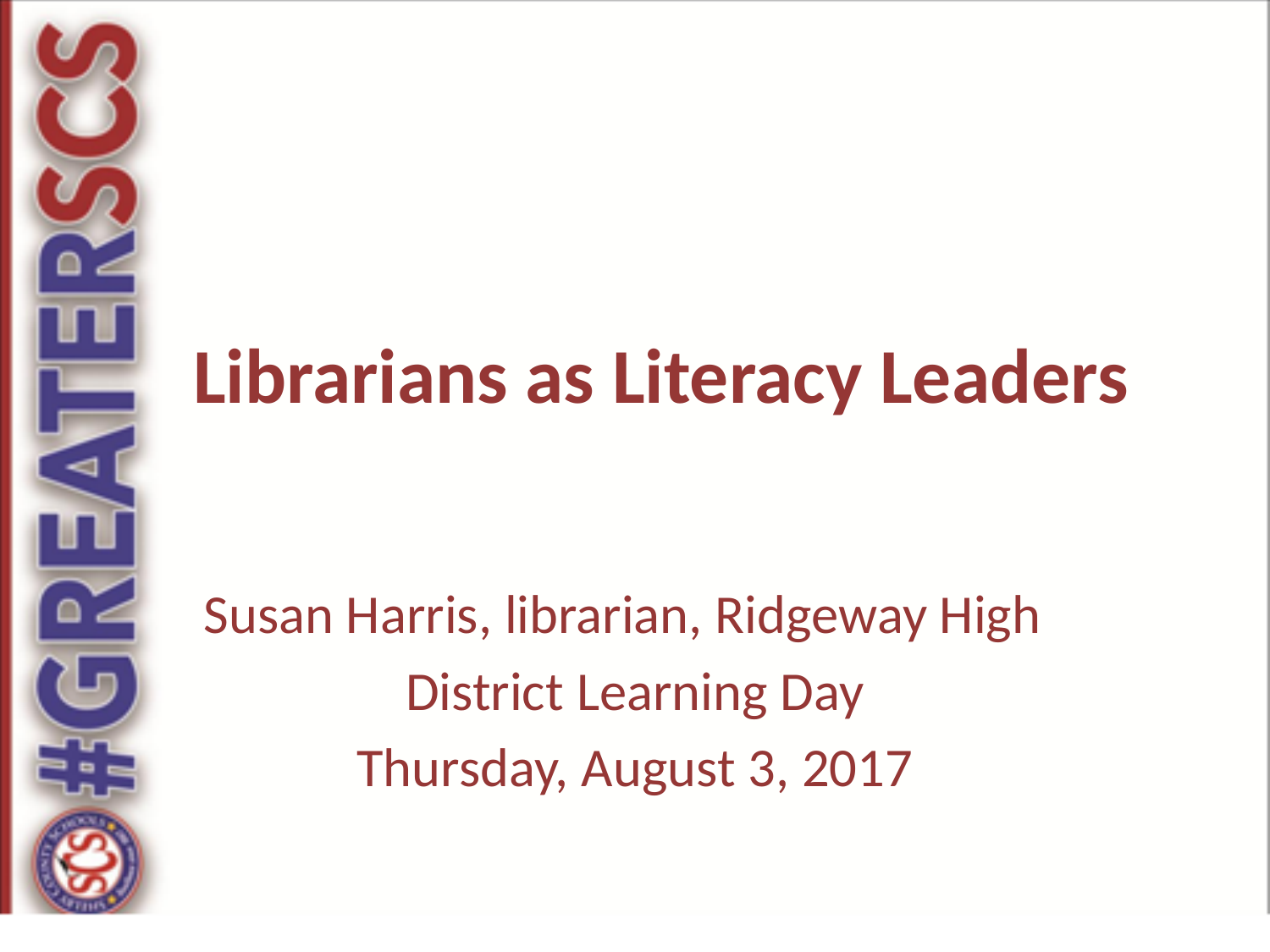

# Librarians as Literacy Leaders
Susan Harris, librarian, Ridgeway High
District Learning Day
Thursday, August 3, 2017